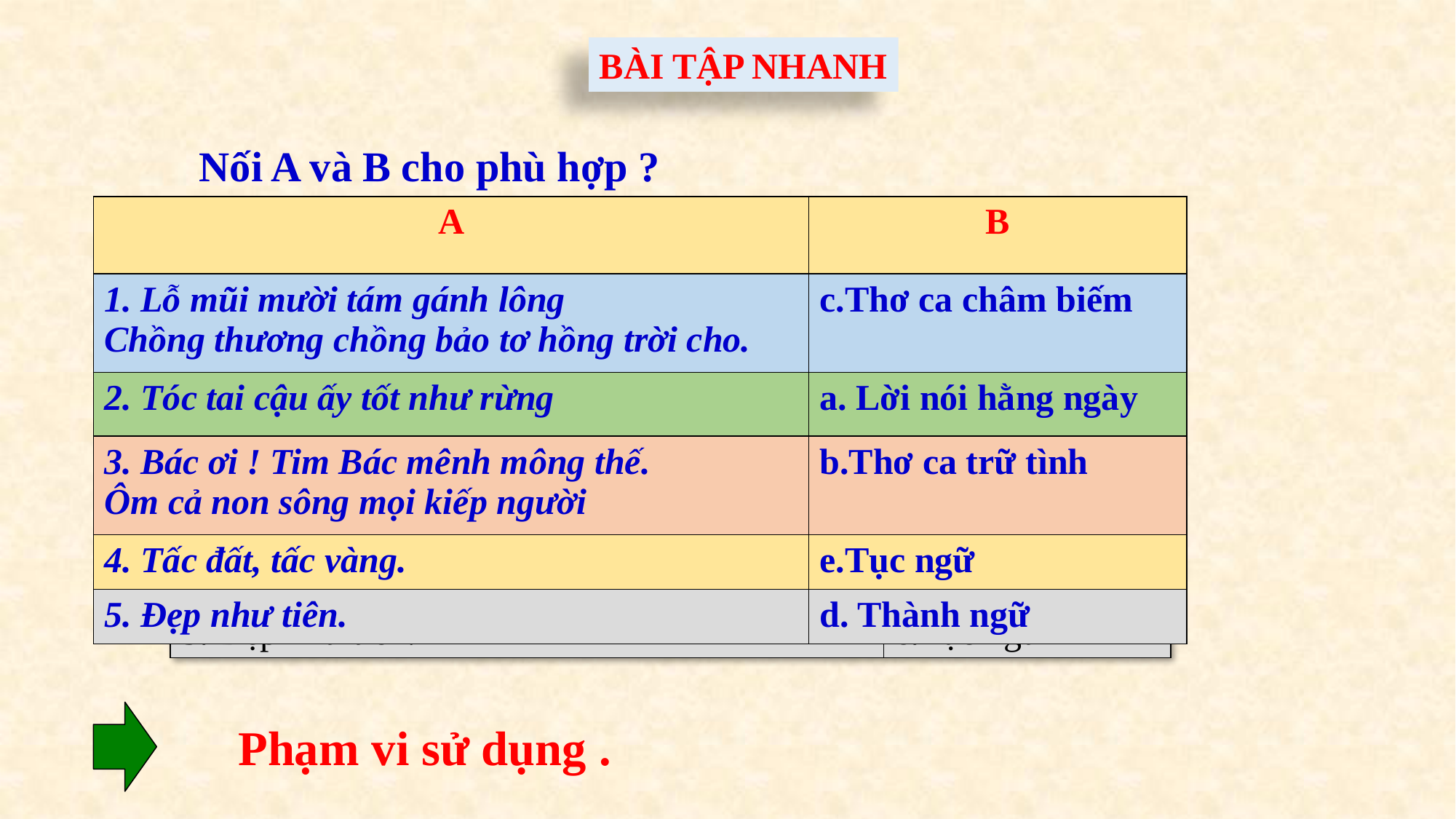

BÀI TẬP NHANH
Nối A và B cho phù hợp ?
| A | B |
| --- | --- |
| 1. Lỗ mũi mười tám gánh lông Chồng thương chồng bảo tơ hồng trời cho. | c.Thơ ca châm biếm |
| 2. Tóc tai cậu ấy tốt như rừng | a. Lời nói hằng ngày |
| 3. Bác ơi ! Tim Bác mênh mông thế. Ôm cả non sông mọi kiếp người | b.Thơ ca trữ tình |
| 4. Tấc đất, tấc vàng. | e.Tục ngữ |
| 5. Đẹp như tiên. | d. Thành ngữ |
| A | B |
| --- | --- |
| 1. Lỗ mũi mười tám gánh lông Chồng thương chồng bảo tơ hồng trời cho. | a. Lời nói hằng ngày |
| 2. Tóc tai cậu ấy tốt như rừng | b.Thơ ca trữ tình |
| 3. Bác ơi ! Tim Bác mênh mông thế. Ôm cả non sông mọi kiếp người | c.Thơ ca châm biếm |
| 4. Tấc đất, tấc vàng. | d. Thành ngữ |
| 5. Đẹp như tiên. | e.Tục ngữ |

Phạm vi sử dụng .